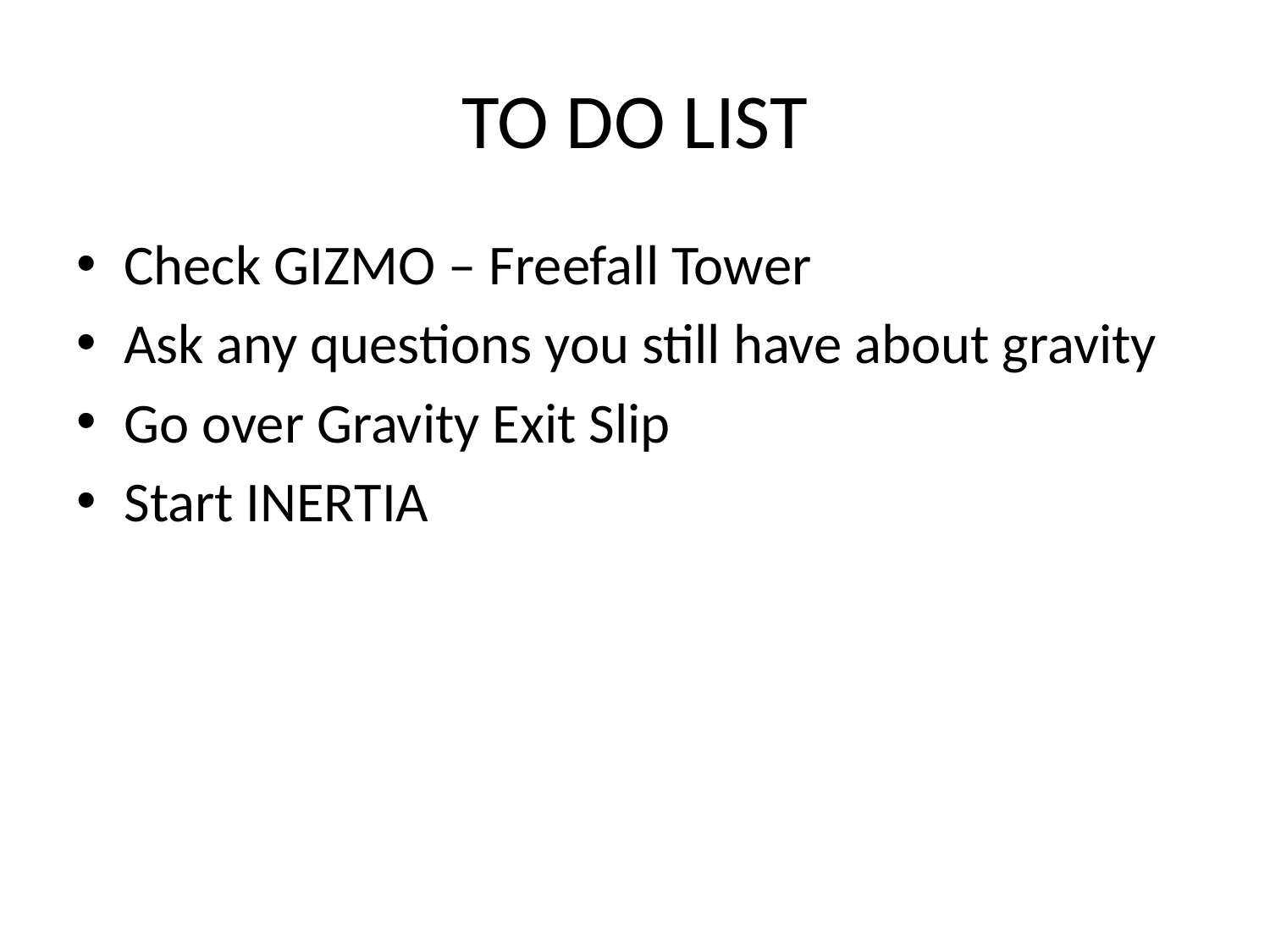

# TO DO LIST
Check GIZMO – Freefall Tower
Ask any questions you still have about gravity
Go over Gravity Exit Slip
Start INERTIA